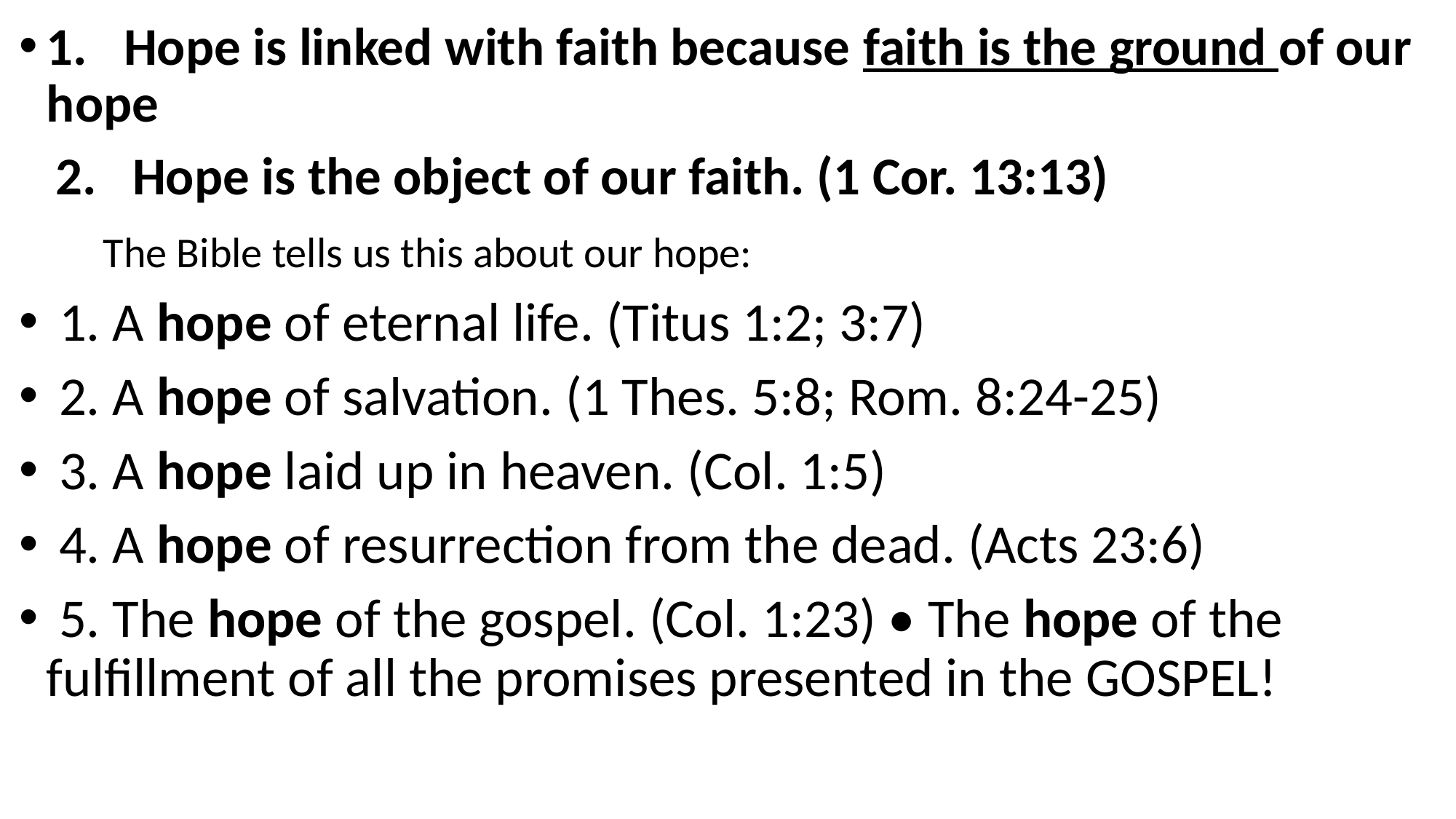

1.   Hope is linked with faith because faith is the ground of our hope
   2.   Hope is the object of our faith. (1 Cor. 13:13)
       The Bible tells us this about our hope:
 1. A hope of eternal life. (Titus 1:2; 3:7)
 2. A hope of salvation. (1 Thes. 5:8; Rom. 8:24-25)
 3. A hope laid up in heaven. (Col. 1:5)
 4. A hope of resurrection from the dead. (Acts 23:6)
 5. The hope of the gospel. (Col. 1:23) • The hope of the fulfillment of all the promises presented in the GOSPEL!